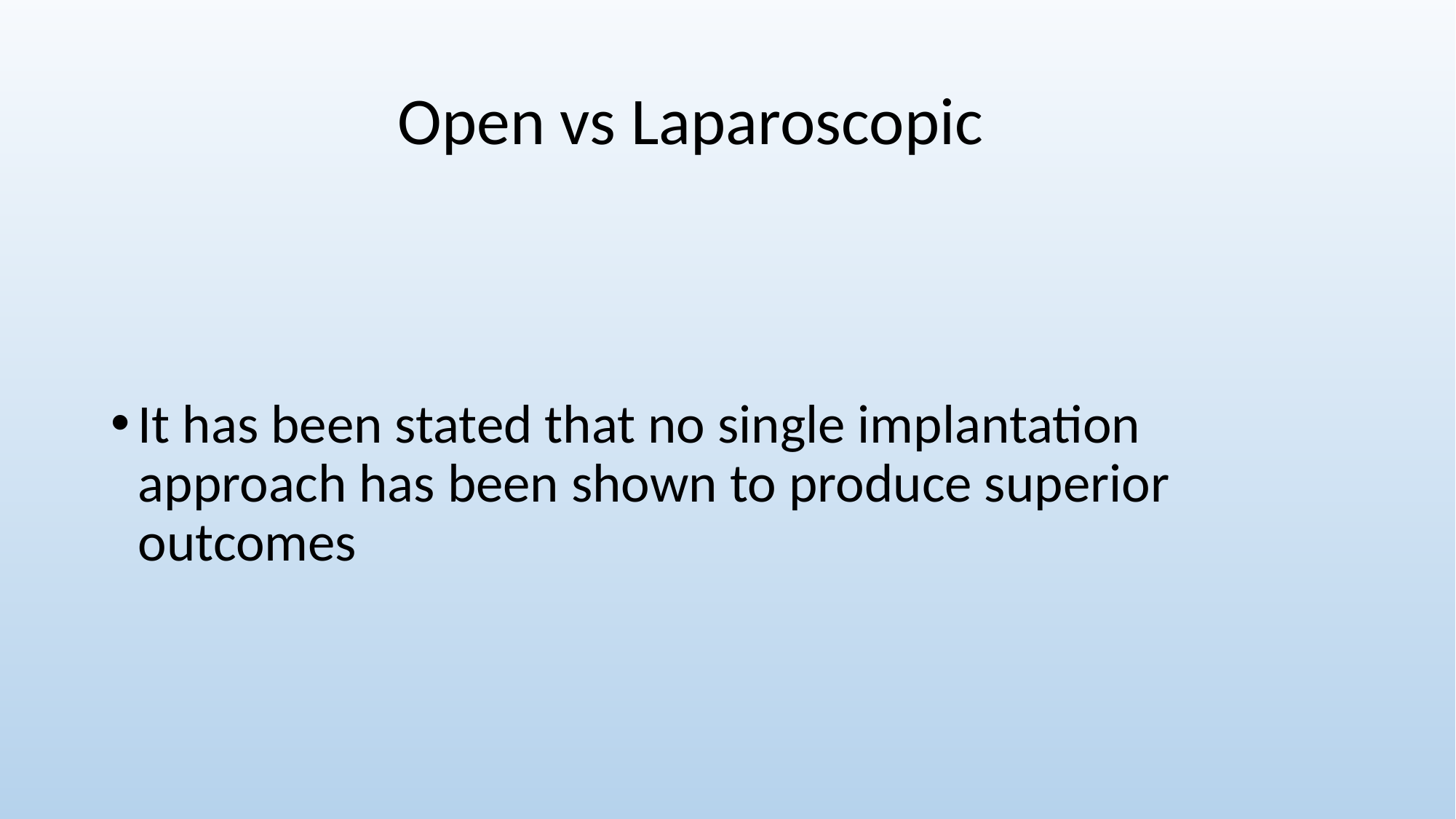

# Open vs Laparoscopic
It has been stated that no single implantation approach has been shown to produce superior outcomes